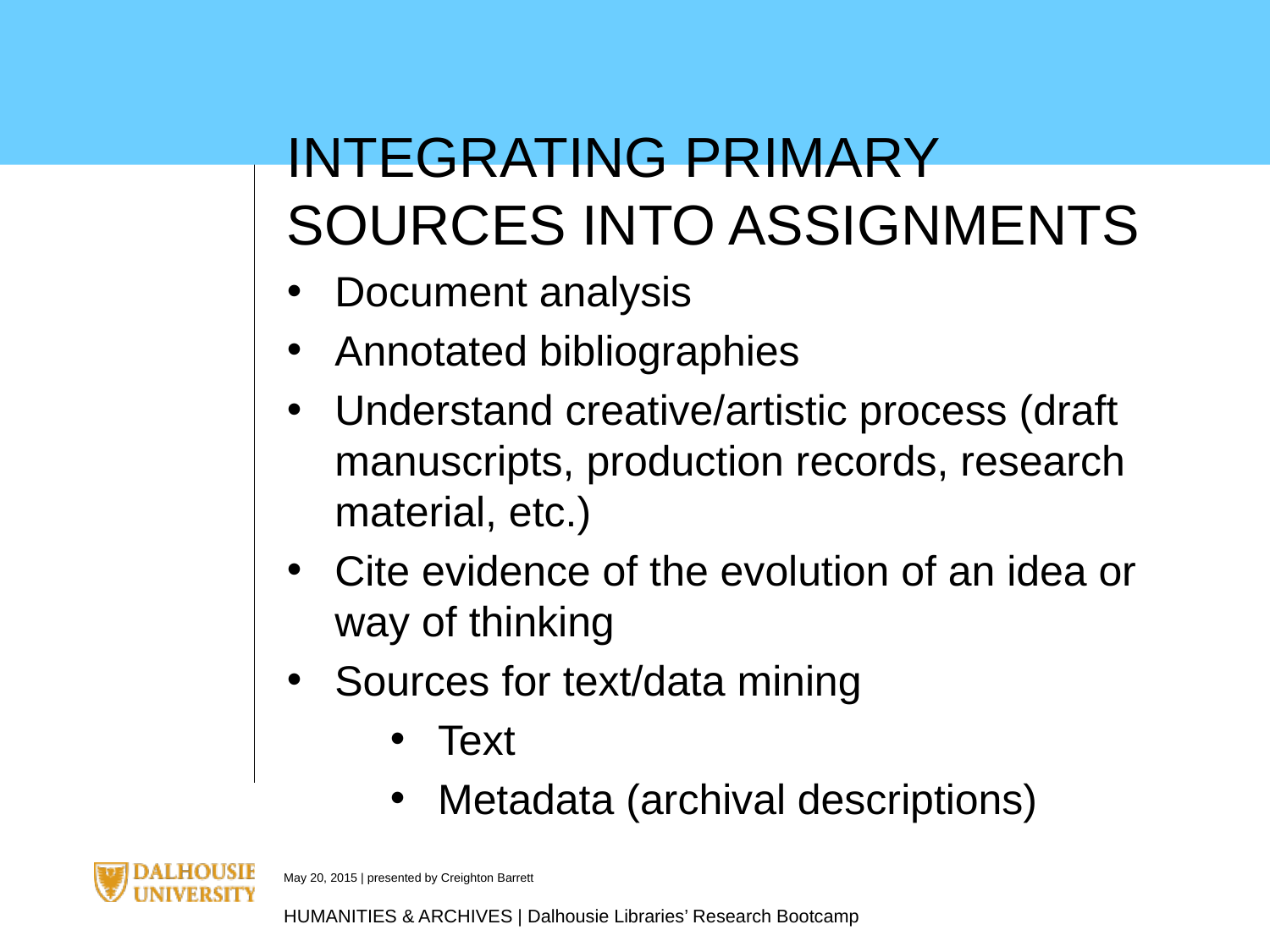

INTEGRATING PRIMARY SOURCES INTO ASSIGNMENTS
Document analysis
Annotated bibliographies
Understand creative/artistic process (draft manuscripts, production records, research material, etc.)
Cite evidence of the evolution of an idea or way of thinking
Sources for text/data mining
Text
Metadata (archival descriptions)